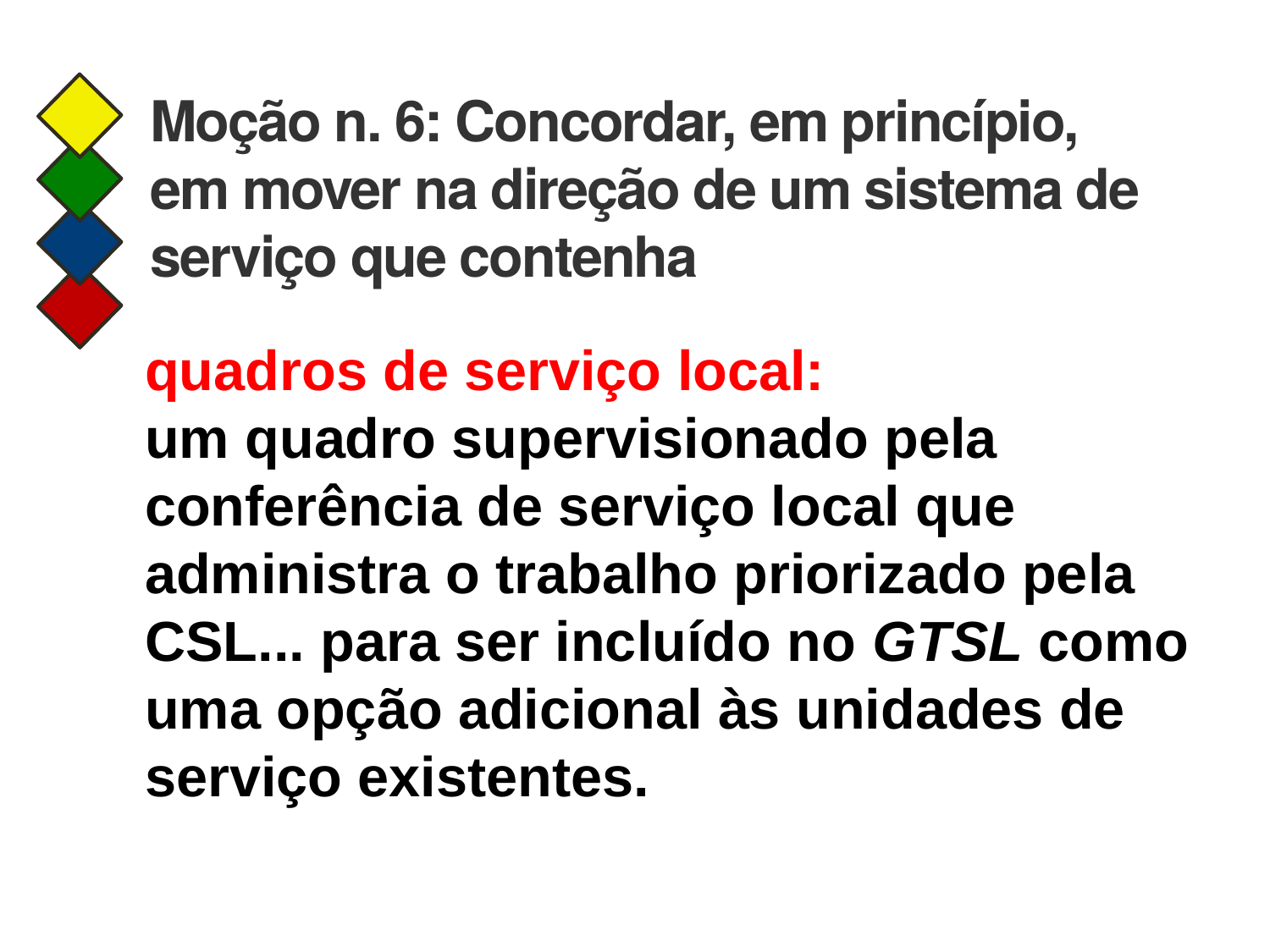

# Moção n. 6: Concordar, em princípio, em mover na direção de um sistema de serviço que contenha
quadros de serviço local:
um quadro supervisionado pela conferência de serviço local que administra o trabalho priorizado pela CSL... para ser incluído no GTSL como uma opção adicional às unidades de serviço existentes.